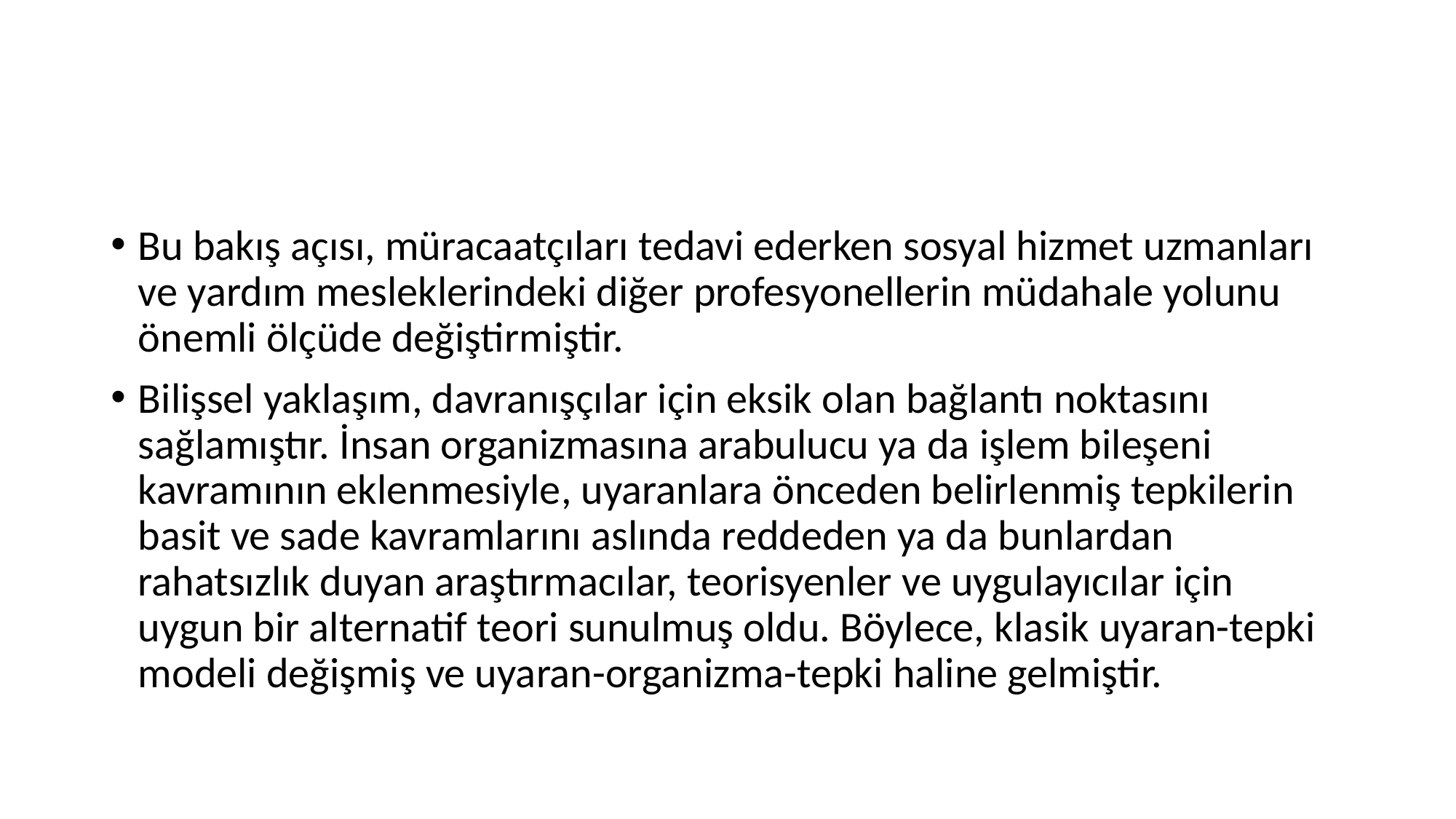

#
Bu bakış açısı, müracaatçıları tedavi ederken sosyal hizmet uzmanları ve yardım mesleklerindeki diğer profesyonellerin müdahale yolunu önemli ölçüde değiştirmiştir.
Bilişsel yaklaşım, davranışçılar için eksik olan bağlantı noktasını sağlamıştır. İnsan organizmasına arabulucu ya da işlem bileşeni kavramının eklenmesiyle, uyaranlara önceden belirlenmiş tepkilerin basit ve sade kavramlarını aslında reddeden ya da bunlardan rahatsızlık duyan araştırmacılar, teorisyenler ve uygulayıcılar için uygun bir alternatif teori sunulmuş oldu. Böylece, klasik uyaran-tepki modeli değişmiş ve uyaran-organizma-tepki haline gelmiştir.